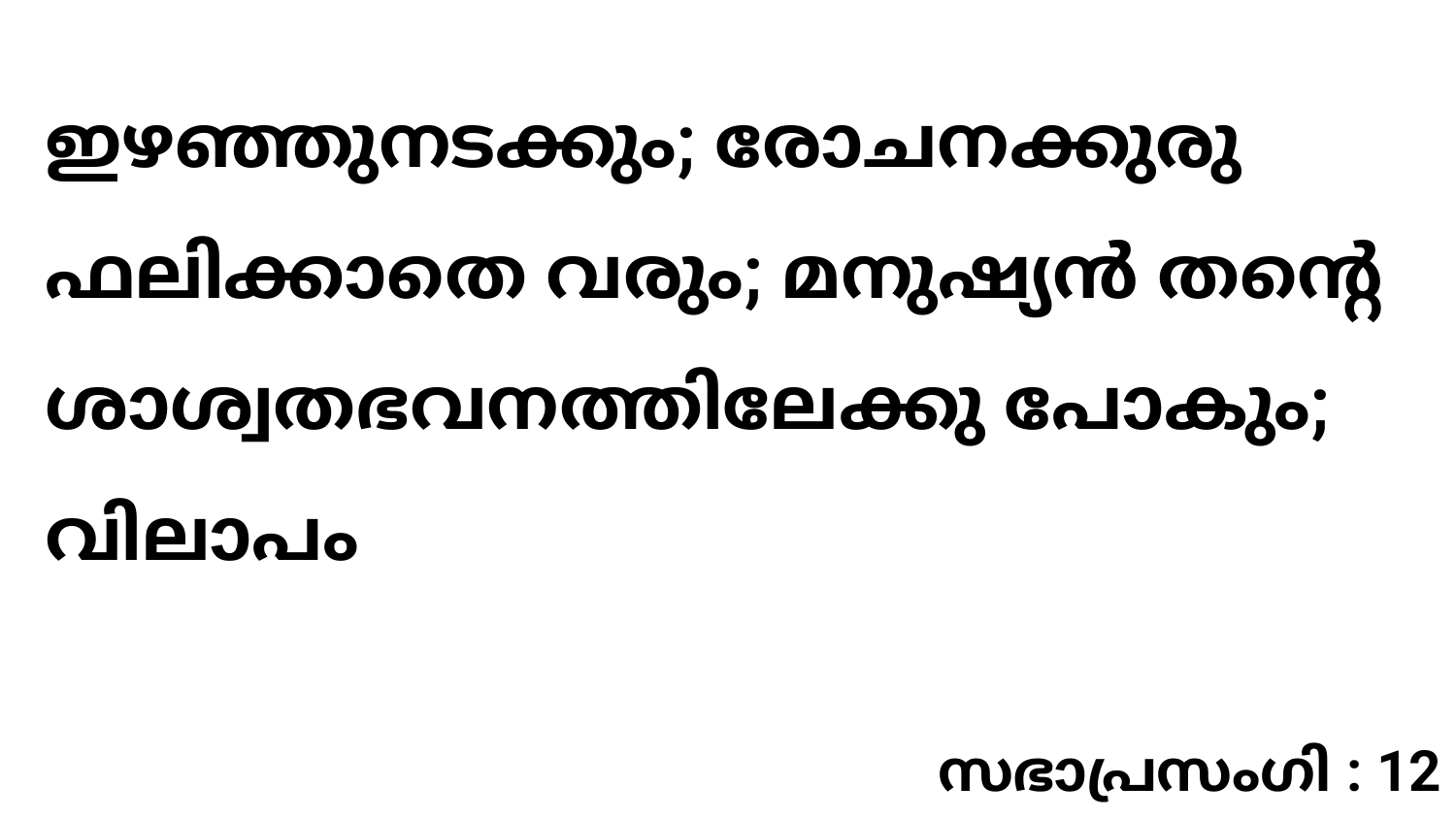

ഇഴഞ്ഞുനടക്കും; രോചനക്കുരു ഫലിക്കാതെ വരും; മനുഷ്യൻ തന്റെ ശാശ്വതഭവനത്തിലേക്കു പോകും; വിലാപം
സഭാപ്രസംഗി : 12